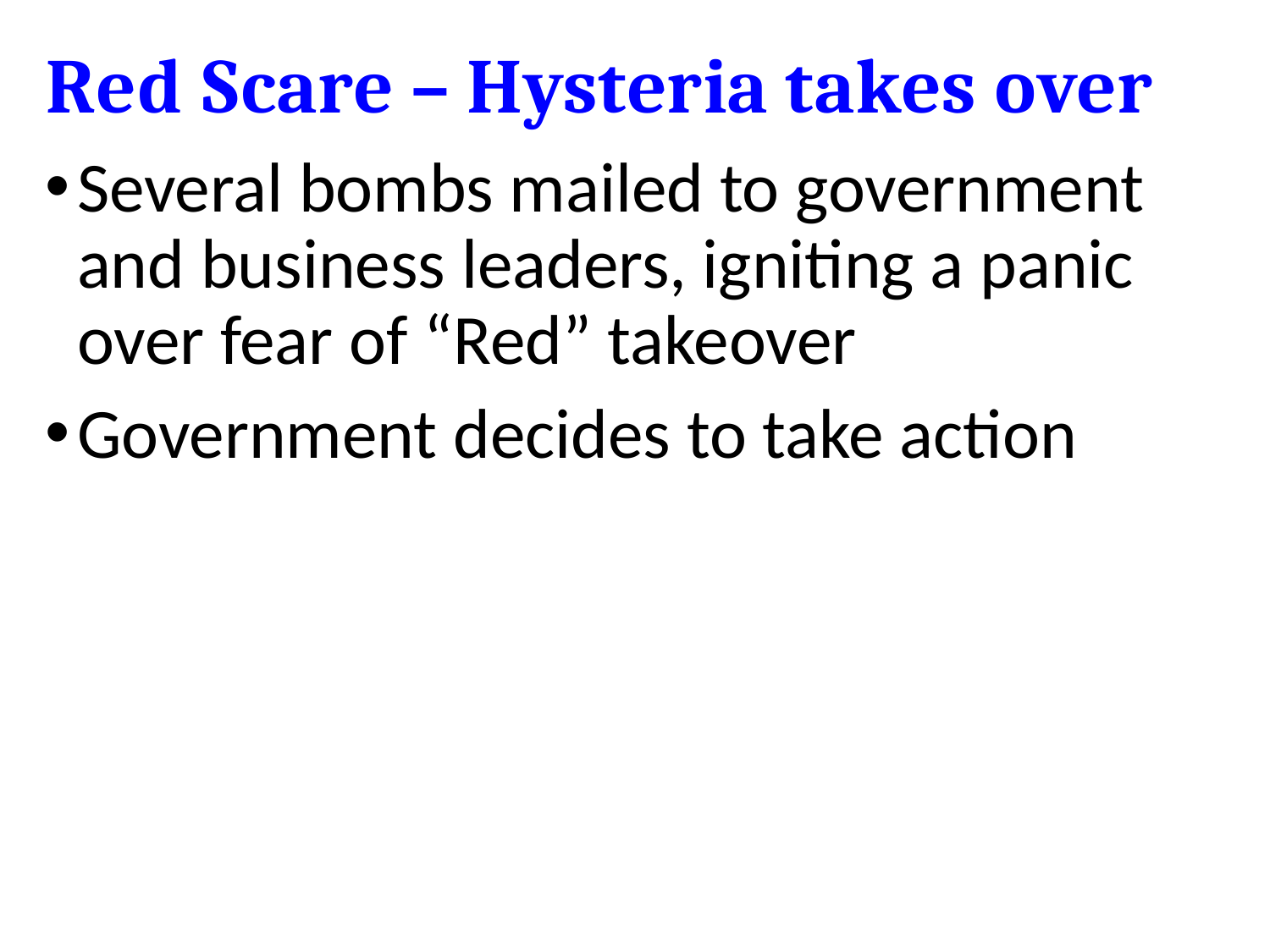

# Red Scare – Hysteria takes over
Several bombs mailed to government and business leaders, igniting a panic over fear of “Red” takeover
Government decides to take action